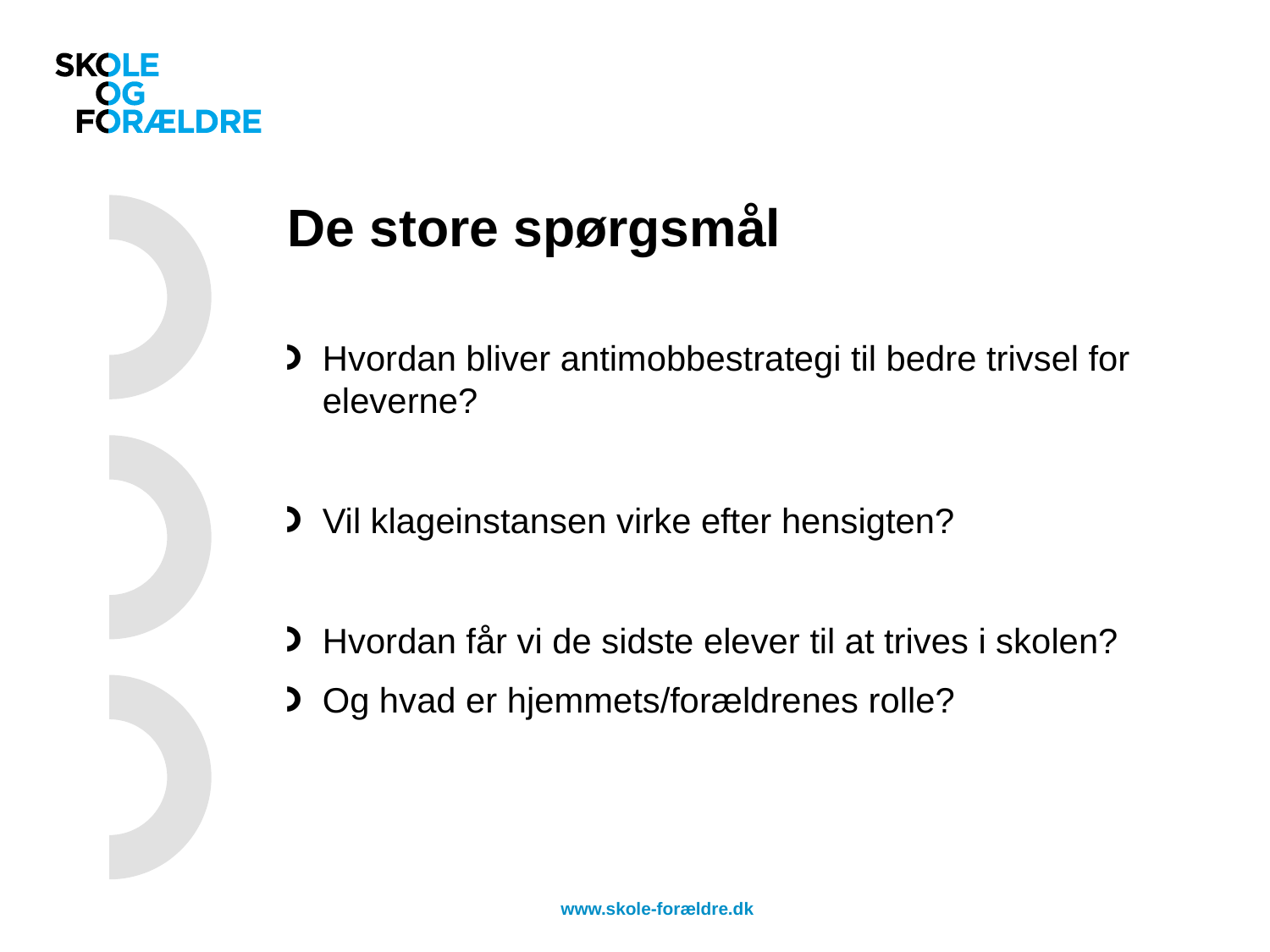

# De store spørgsmål

Hvordan bliver antimobbestrategi til bedre trivsel for eleverne?

Vil klageinstansen virke efter hensigten?

Hvordan får vi de sidste elever til at trives i skolen?
Og hvad er hjemmets/forældrenes rolle?
www.skole-forældre.dk